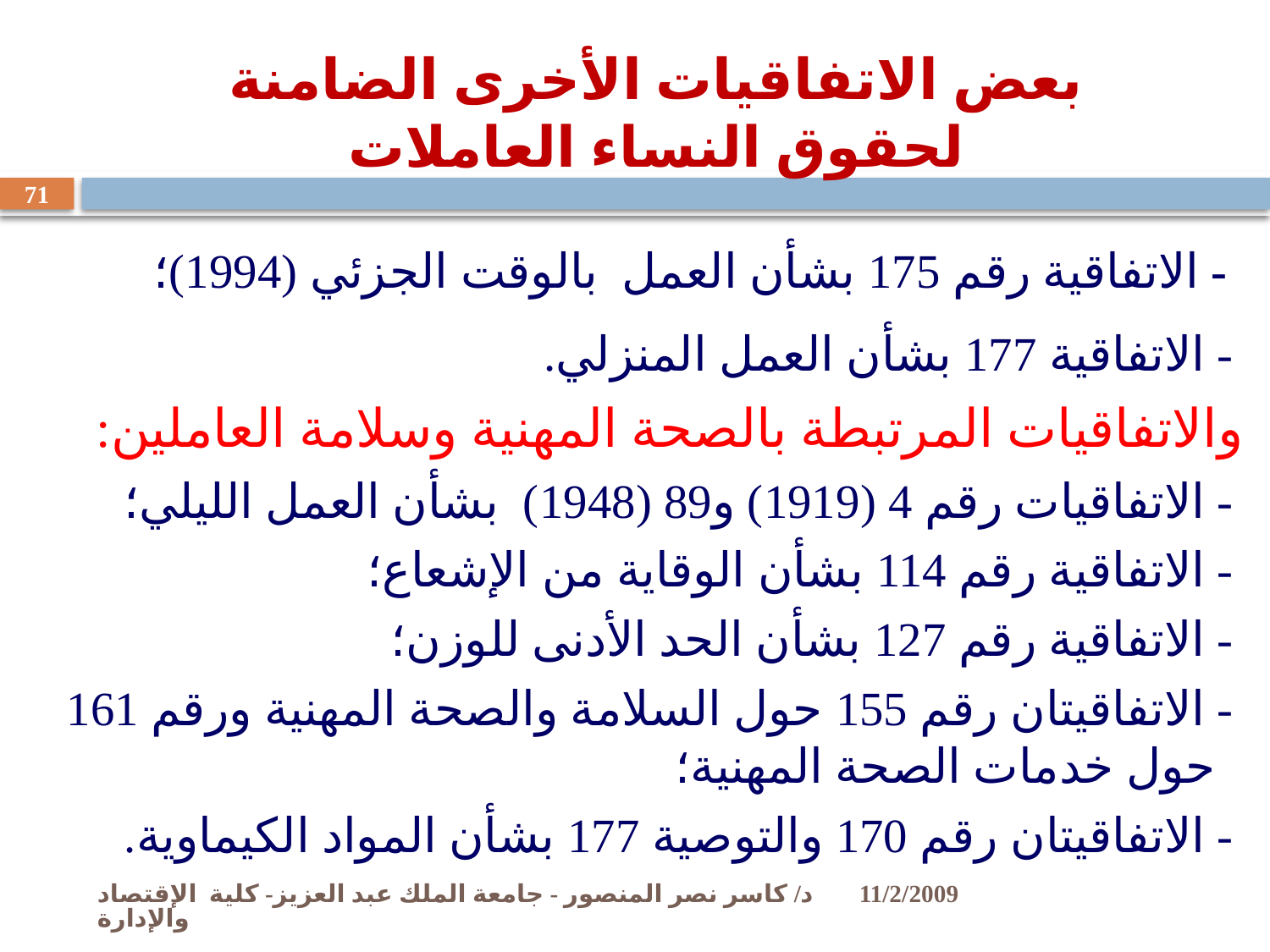

# بعض الاتفاقيات الأخرى الضامنة لحقوق النساء العاملات
71
  - الاتفاقية رقم 175 بشأن العمل  بالوقت الجزئي (1994)؛
  - الاتفاقية 177 بشأن العمل المنزلي.
 والاتفاقيات المرتبطة بالصحة المهنية وسلامة العاملين:
  - الاتفاقيات رقم 4 (1919) و89 (1948)  بشأن العمل الليلي؛
  - الاتفاقية رقم 114 بشأن الوقاية من الإشعاع؛
  - الاتفاقية رقم 127 بشأن الحد الأدنى للوزن؛
  - الاتفاقيتان رقم 155 حول السلامة والصحة المهنية ورقم 161 حول خدمات الصحة المهنية؛
  - الاتفاقيتان رقم 170 والتوصية 177 بشأن المواد الكيماوية.

د/ كاسر نصر المنصور - جامعة الملك عبد العزيز- كلية الإقتصاد والإدارة
11/2/2009